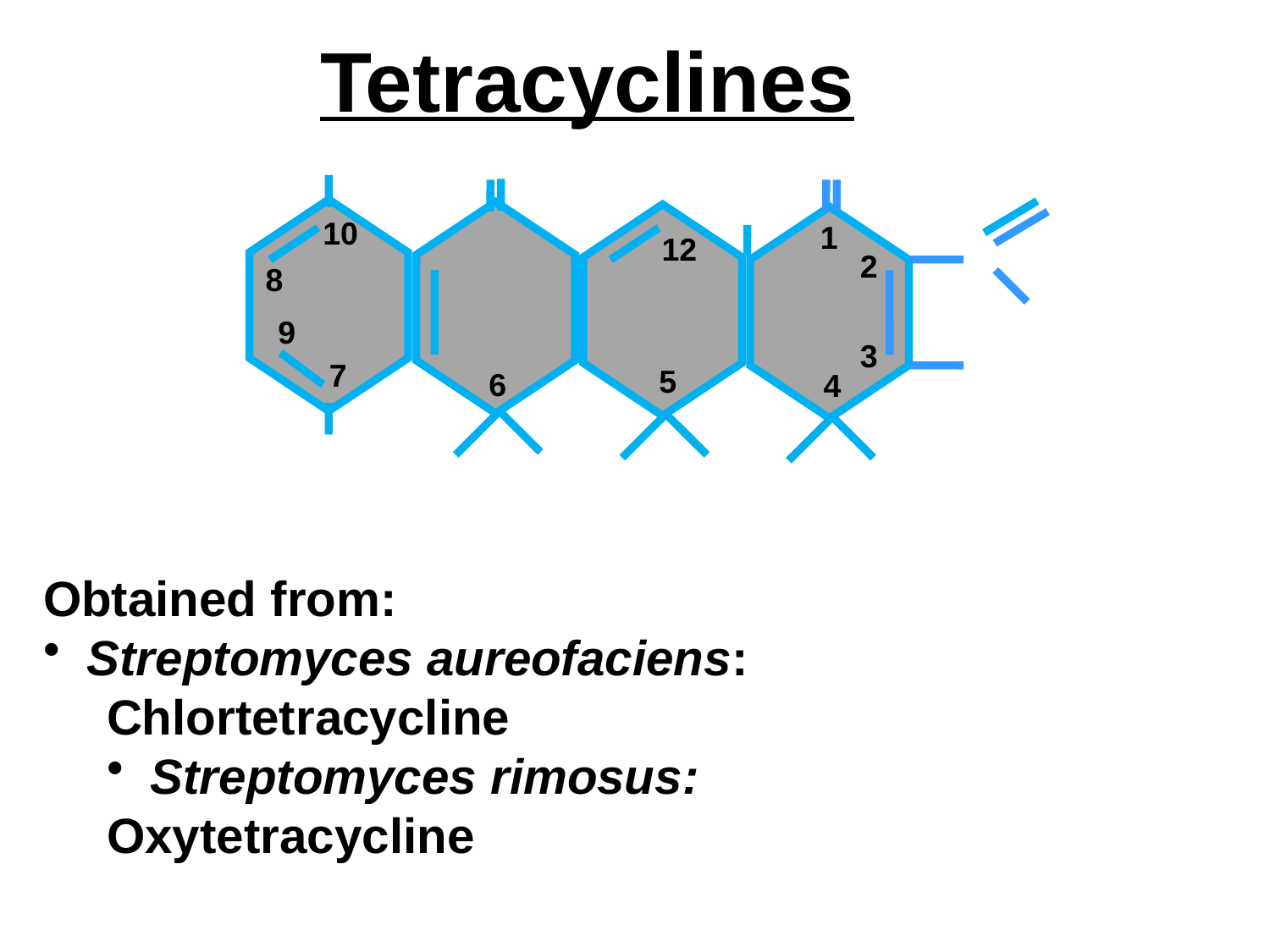

Tetracyclines
OH
O
O
O

OH

10
1

12

C

2
8

NH2
9
3
OH
7

5
6
4

R7
OR
H
R5
H
N (CH3)2
R6
Obtained from:
 Streptomyces aureofaciens:
Chlortetracycline
 Streptomyces rimosus:
Oxytetracycline